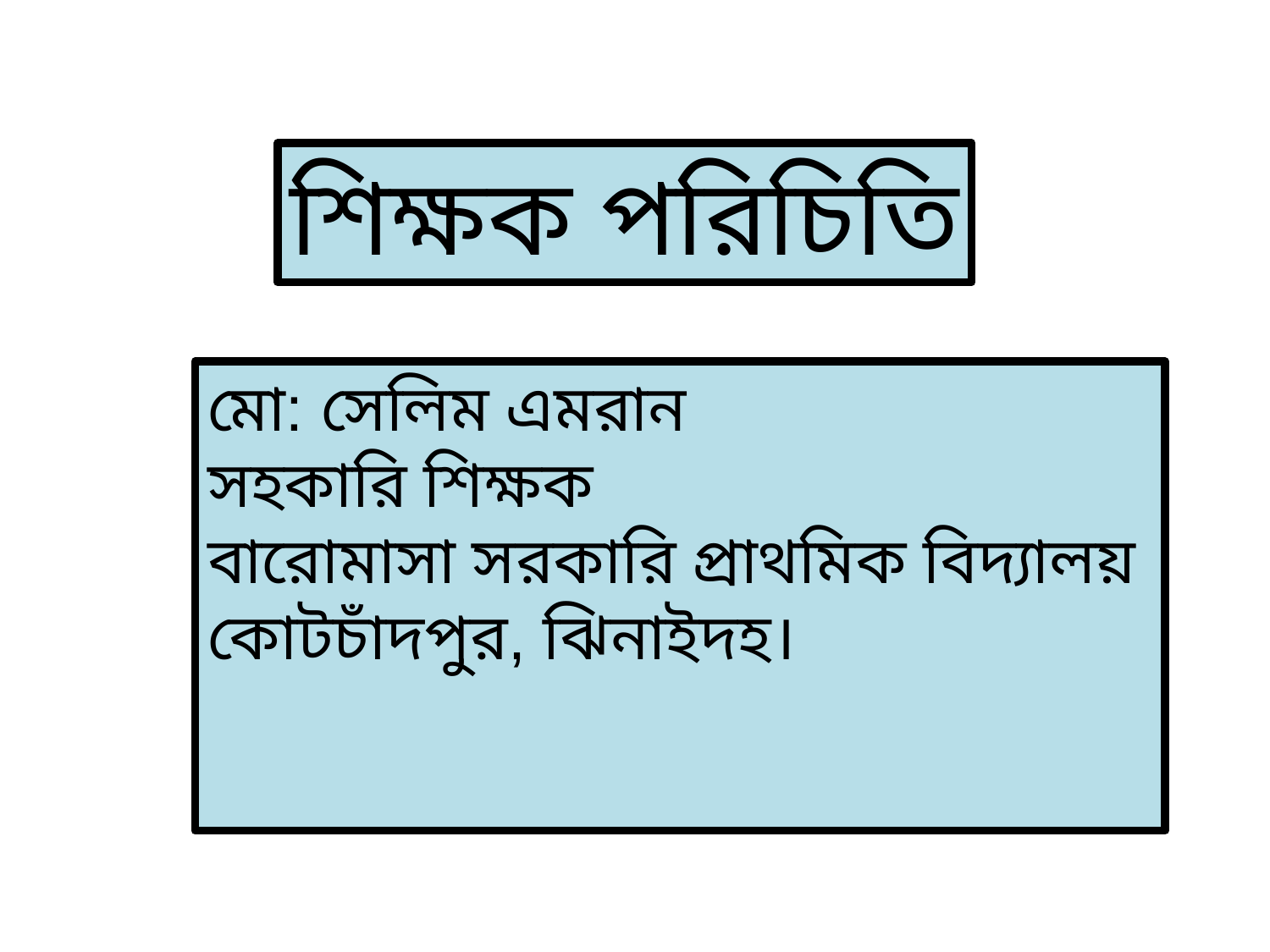

শিক্ষক পরিচিতি
মো: সেলিম এমরান
সহকারি শিক্ষক
বারোমাসা সরকারি প্রাথমিক বিদ্যালয়
কোটচাঁদপুর, ঝিনাইদহ।